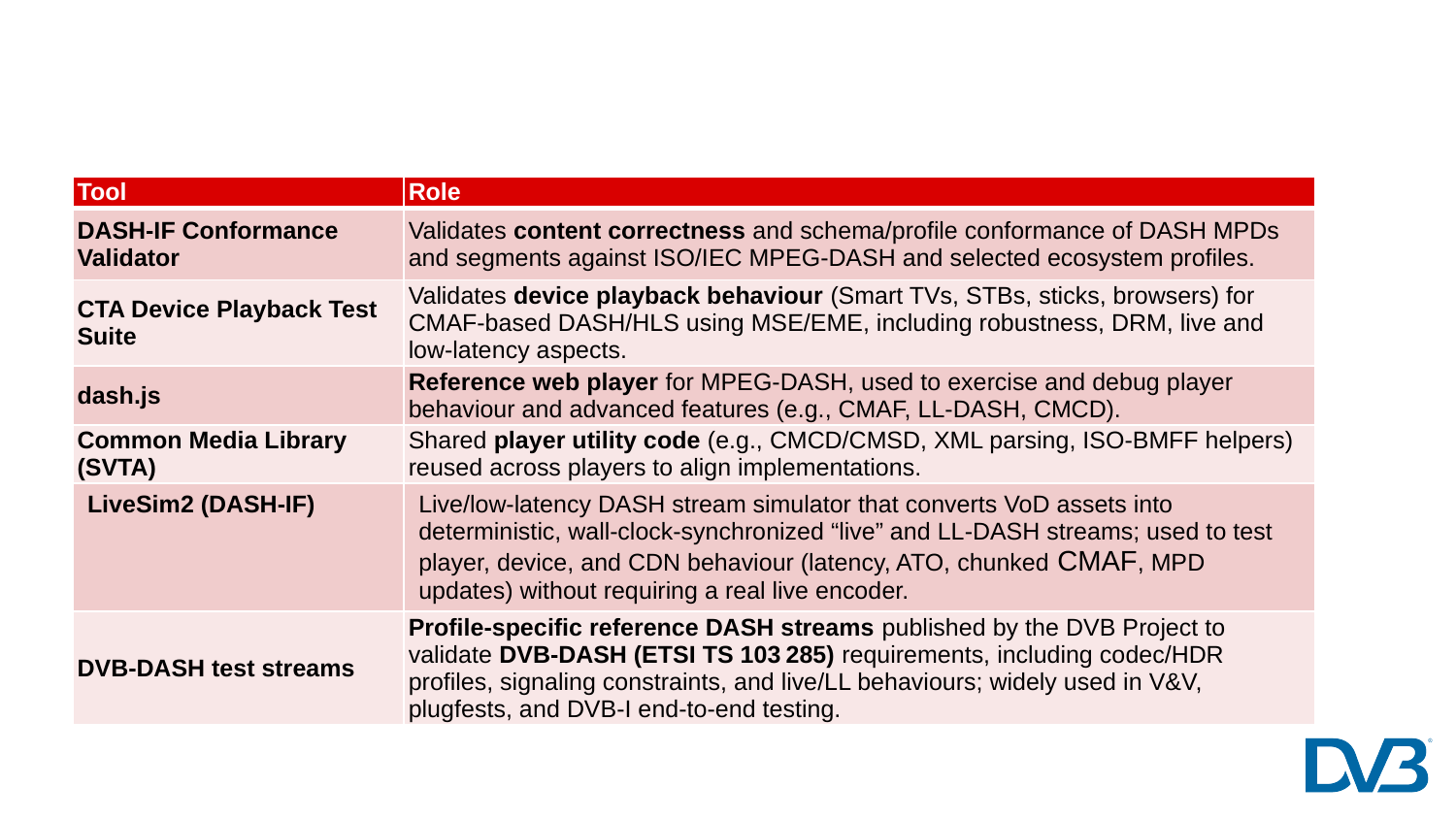

#
| Tool | Role |
| --- | --- |
| DASH‑IF Conformance Validator | Validates content correctness and schema/profile conformance of DASH MPDs and segments against ISO/IEC MPEG‑DASH and selected ecosystem profiles. |
| CTA Device Playback Test Suite | Validates device playback behaviour (Smart TVs, STBs, sticks, browsers) for CMAF‑based DASH/HLS using MSE/EME, including robustness, DRM, live and low‑latency aspects. |
| dash.js | Reference web player for MPEG‑DASH, used to exercise and debug player behaviour and advanced features (e.g., CMAF, LL‑DASH, CMCD). |
| Common Media Library (SVTA) | Shared player utility code (e.g., CMCD/CMSD, XML parsing, ISO‑BMFF helpers) reused across players to align implementations. |
| LiveSim2 (DASH‑IF) | Live/low‑latency DASH stream simulator that converts VoD assets into deterministic, wall‑clock‑synchronized “live” and LL‑DASH streams; used to test player, device, and CDN behaviour (latency, ATO, chunked CMAF, MPD updates) without requiring a real live encoder. |
| DVB‑DASH test streams | Profile‑specific reference DASH streams published by the DVB Project to validate DVB‑DASH (ETSI TS 103 285) requirements, including codec/HDR profiles, signaling constraints, and live/LL behaviours; widely used in V&V, plugfests, and DVB‑I end‑to‑end testing. |